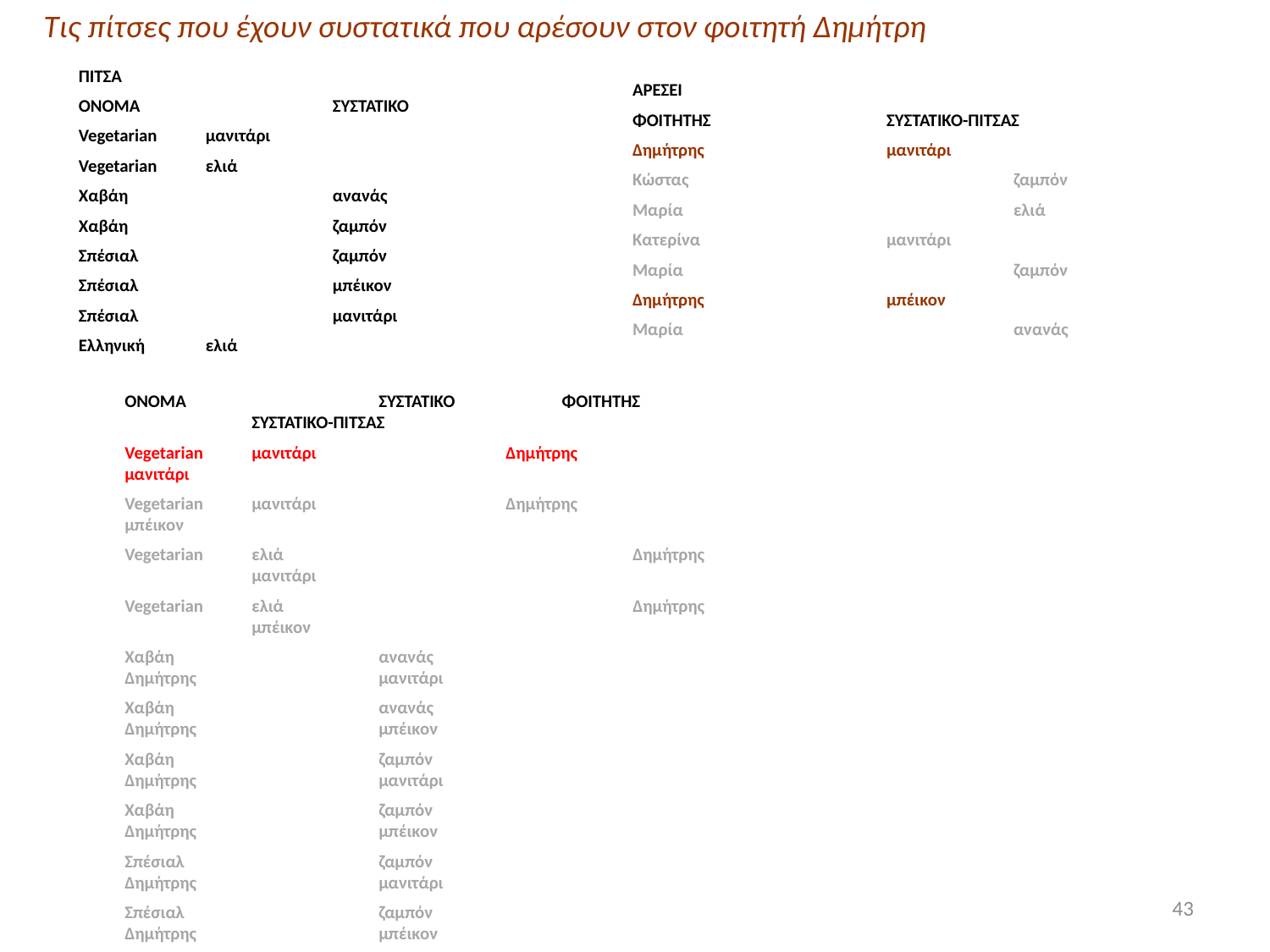

Τις πίτσες που έχουν συστατικά που αρέσουν στον φοιτητή Δημήτρη
# Παράδειγμα
ΠΙΤΣΑ
ΟΝΟΜΑ		ΣΥΣΤΑΤΙΚΟ
Vegetarian	μανιτάρι
Vegetarian	ελιά
Χαβάη		ανανάς
Χαβάη		ζαμπόν
Σπέσιαλ		ζαμπόν
Σπέσιαλ		μπέικον
Σπέσιαλ		μανιτάρι
Ελληνική	ελιά
ΑΡΕΣΕΙ
ΦΟΙΤΗΤΗΣ		ΣΥΣΤΑΤΙΚΟ-ΠΙΤΣΑΣ
Δημήτρης		μανιτάρι
Κώστας			ζαμπόν
Μαρία			ελιά
Κατερίνα		μανιτάρι
Μαρία			ζαμπόν
Δημήτρης		μπέικον
Μαρία			ανανάς
ΟΝΟΜΑ		ΣΥΣΤΑΤΙΚΟ	              ΦΟΙΤΗΤΗΣ		ΣΥΣΤΑΤΙΚΟ-ΠΙΤΣΑΣ
Vegetarian	μανιτάρι		Δημήτρης		μανιτάρι
Vegetarian	μανιτάρι		Δημήτρης		μπέικον
Vegetarian	ελιά			Δημήτρης		μανιτάρι
Vegetarian	ελιά			Δημήτρης		μπέικον
Χαβάη		ανανάς			Δημήτρης		μανιτάρι
Χαβάη		ανανάς			Δημήτρης		μπέικον
Χαβάη		ζαμπόν			Δημήτρης		μανιτάρι
Χαβάη		ζαμπόν			Δημήτρης		μπέικον
Σπέσιαλ		ζαμπόν			Δημήτρης		μανιτάρι
Σπέσιαλ		ζαμπόν			Δημήτρης		μπέικον
Σπέσιαλ		μπέικον			Δημήτρης		μανιτάρι
Σπέσιαλ		μπέικον			Δημήτρης		μπέικον
Σπέσιαλ		μανιτάρι		Δημήτρης		μανιτάρι
Σπέσιαλ		μανιτάρι		Δημήτρης		μπέικον
Ελληνική	ελιά			Δημήτρης		μανιτάρι
Ελληνική	ελιά			Δημήτρης		μπέικον
43